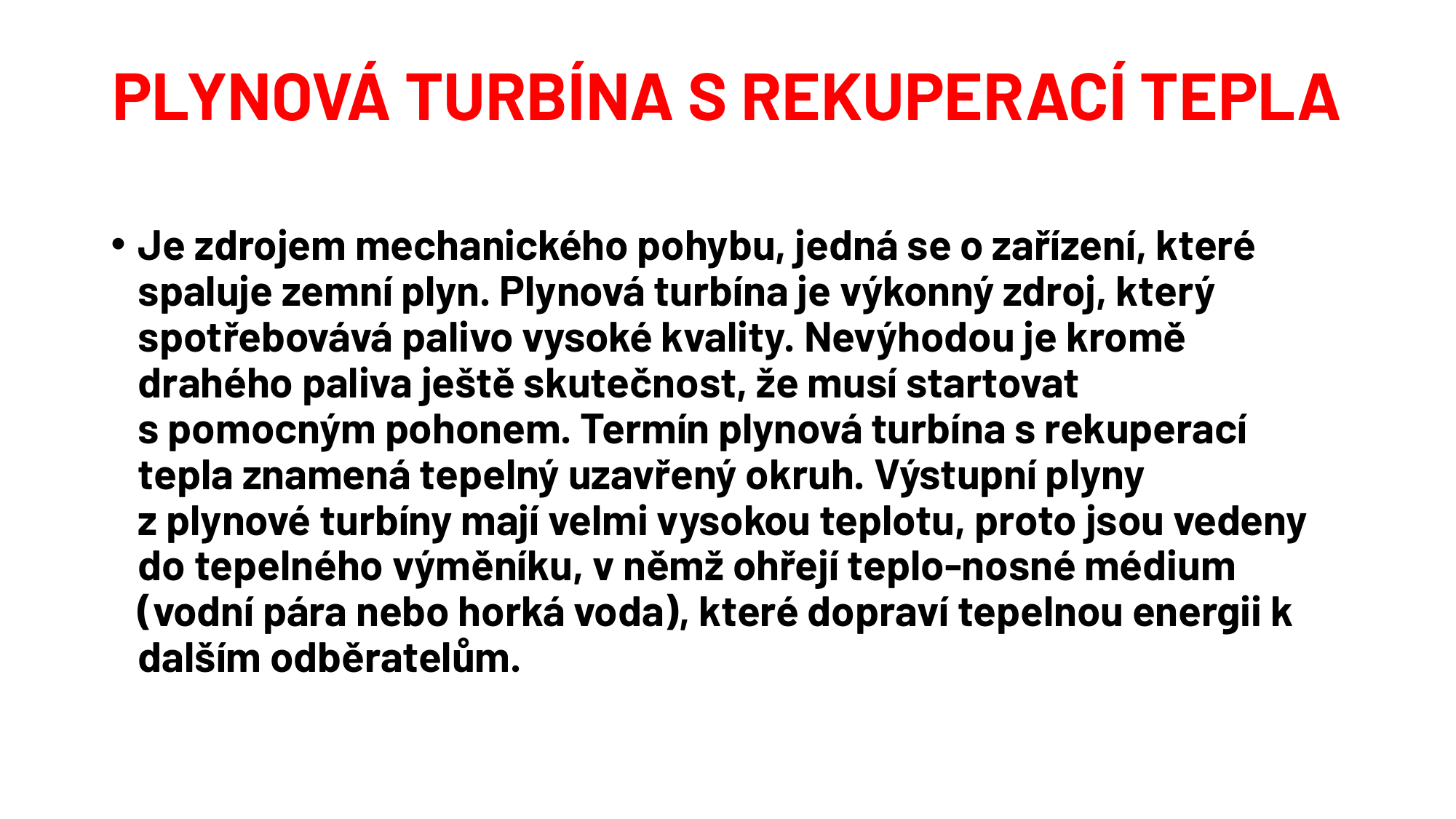

# PLYNOVÁ TURBÍNA S REKUPERACÍ TEPLA
Je zdrojem mechanického pohybu, jedná se o zařízení, které spaluje zemní plyn. Plynová turbína je výkonný zdroj, který spotřebovává palivo vysoké kvality. Nevýhodou je kromě drahého paliva ještě skutečnost, že musí startovat
s pomocným pohonem. Termín plynová turbína s rekuperací tepla znamená tepelný uzavřený okruh. Výstupní plyny
z plynové turbíny mají velmi vysokou teplotu, proto jsou vedeny do tepelného výměníku, v němž ohřejí teplo-nosné médium (vodní pára nebo horká voda), které dopraví tepelnou energii k dalším odběratelům.